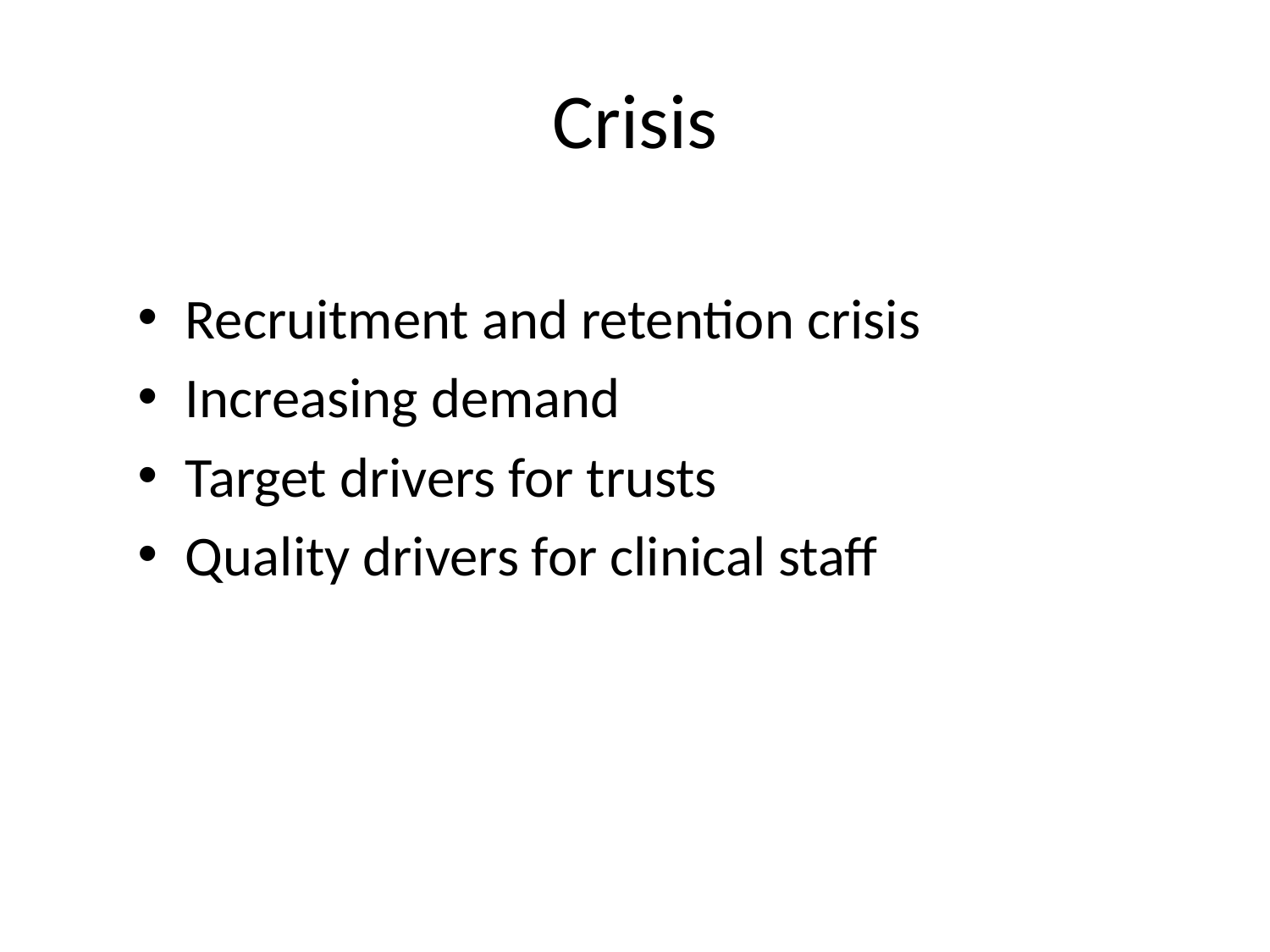

# Crisis
Recruitment and retention crisis
Increasing demand
Target drivers for trusts
Quality drivers for clinical staff